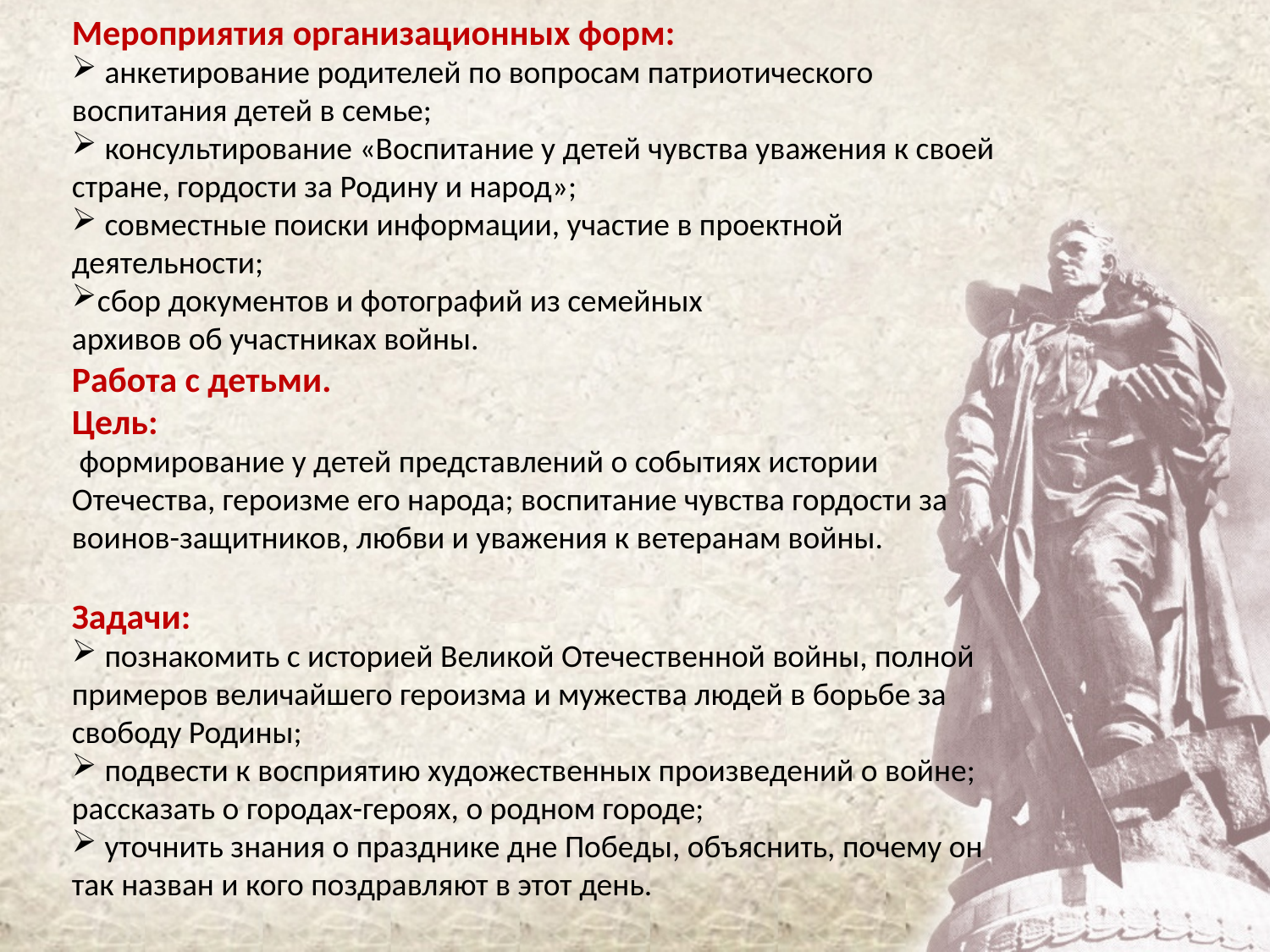

Мероприятия организационных форм:
 анкетирование родителей по вопросам патриотического воспитания детей в семье;
 консультирование «Воспитание у детей чувства уважения к своей стране, гордости за Родину и народ»;
 совместные поиски информации, участие в проектной деятельности;
сбор документов и фотографий из семейных
архивов об участниках войны.
Работа с детьми.
Цель:
 формирование у детей представлений о событиях истории Отечества, героизме его народа; воспитание чувства гордости за воинов-защитников, любви и уважения к ветеранам войны.

Задачи:
 познакомить с историей Великой Отечественной войны, полной примеров величайшего героизма и мужества людей в борьбе за свободу Родины;
 подвести к восприятию художественных произведений о войне;
рассказать о городах-героях, о родном городе;
 уточнить знания о празднике дне Победы, объяснить, почему он так назван и кого поздравляют в этот день.

#